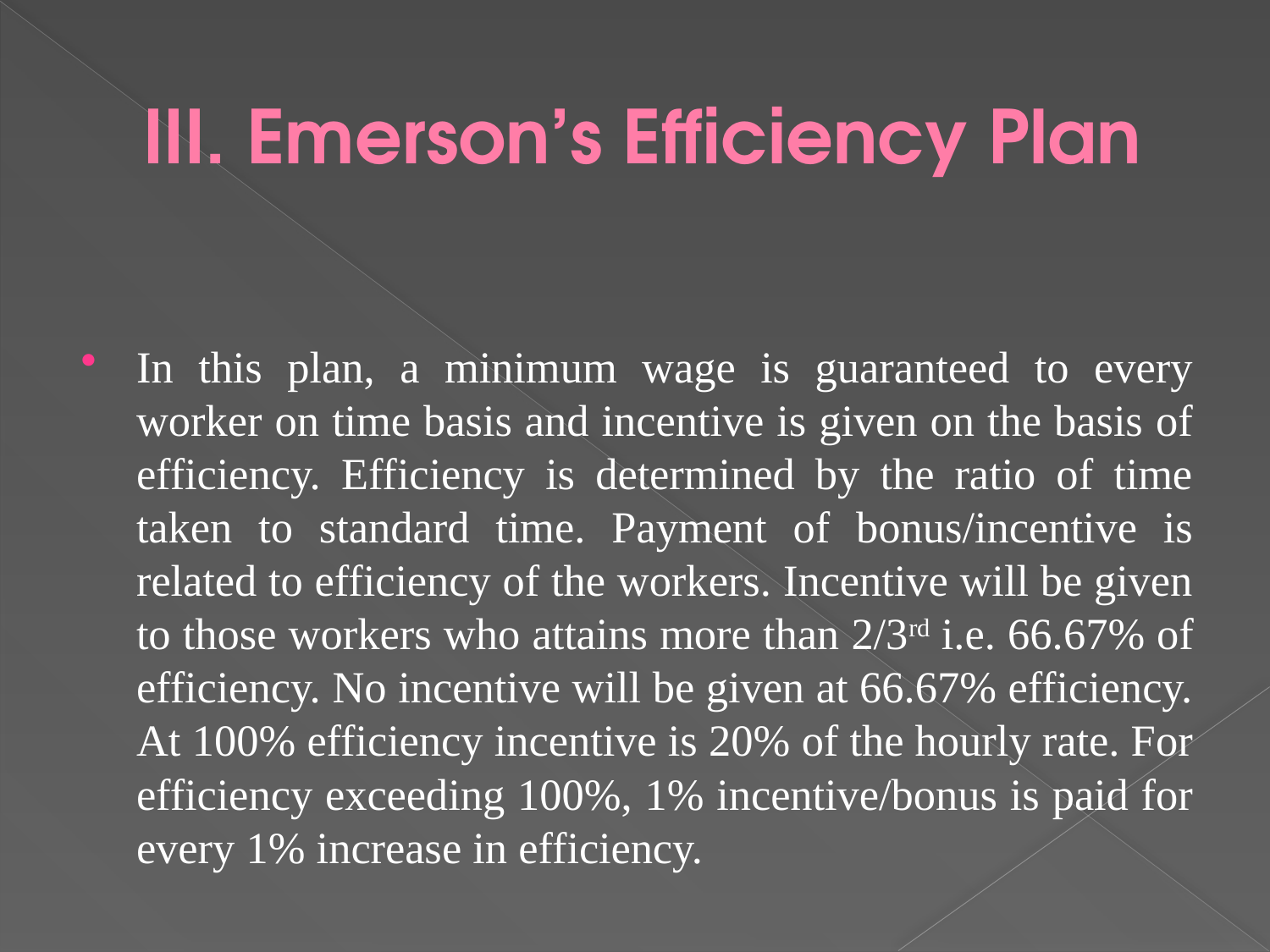

# III. Emerson’s Efficiency Plan

In this plan, a minimum wage is guaranteed to every worker on time basis and incentive is given on the basis of efficiency. Efficiency is determined by the ratio of time taken to standard time. Payment of bonus/incentive is related to efficiency of the workers. Incentive will be given to those workers who attains more than 2/3rd i.e. 66.67% of efficiency. No incentive will be given at 66.67% efficiency. At 100% efficiency incentive is 20% of the hourly rate. For efficiency exceeding 100%, 1% incentive/bonus is paid for every 1% increase in efficiency.